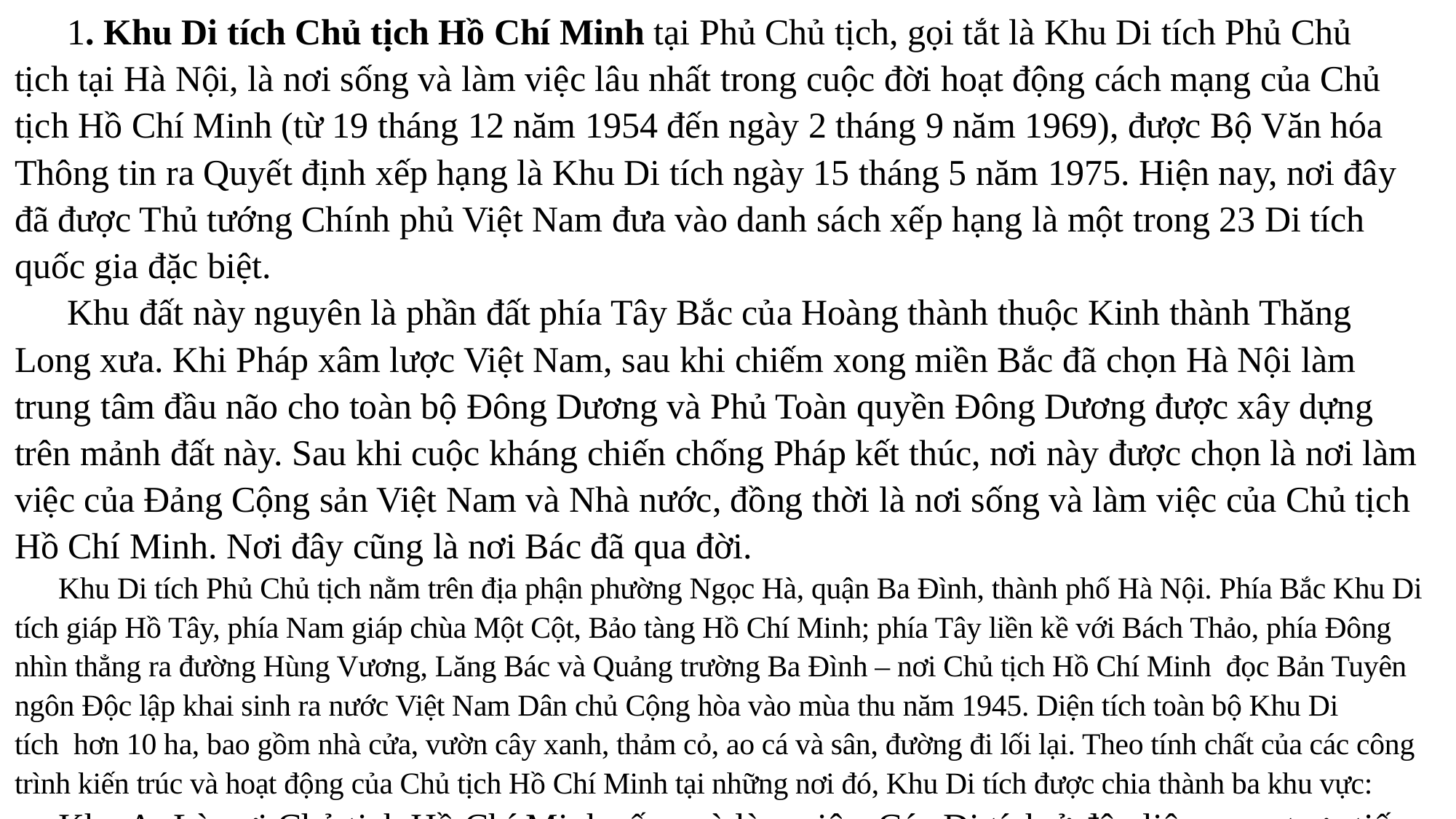

1. Khu Di tích Chủ tịch Hồ Chí Minh tại Phủ Chủ tịch, gọi tắt là Khu Di tích Phủ Chủ tịch tại Hà Nội, là nơi sống và làm việc lâu nhất trong cuộc đời hoạt động cách mạng của Chủ tịch Hồ Chí Minh (từ 19 tháng 12 năm 1954 đến ngày 2 tháng 9 năm 1969), được Bộ Văn hóa Thông tin ra Quyết định xếp hạng là Khu Di tích ngày 15 tháng 5 năm 1975. Hiện nay, nơi đây đã được Thủ tướng Chính phủ Việt Nam đưa vào danh sách xếp hạng là một trong 23 Di tích quốc gia đặc biệt.
Khu đất này nguyên là phần đất phía Tây Bắc của Hoàng thành thuộc Kinh thành Thăng Long xưa. Khi Pháp xâm lược Việt Nam, sau khi chiếm xong miền Bắc đã chọn Hà Nội làm trung tâm đầu não cho toàn bộ Đông Dương và Phủ Toàn quyền Đông Dương được xây dựng trên mảnh đất này. Sau khi cuộc kháng chiến chống Pháp kết thúc, nơi này được chọn là nơi làm việc của Đảng Cộng sản Việt Nam và Nhà nước, đồng thời là nơi sống và làm việc của Chủ tịch Hồ Chí Minh. Nơi đây cũng là nơi Bác đã qua đời.
Khu Di tích Phủ Chủ tịch nằm trên địa phận phường Ngọc Hà, quận Ba Đình, thành phố Hà Nội. Phía Bắc Khu Di tích giáp Hồ Tây, phía Nam giáp chùa Một Cột, Bảo tàng Hồ Chí Minh; phía Tây liền kề với Bách Thảo, phía Đông nhìn thẳng ra đường Hùng Vương, Lăng Bác và Quảng trường Ba Đình – nơi Chủ tịch Hồ Chí Minh  đọc Bản Tuyên ngôn Độc lập khai sinh ra nước Việt Nam Dân chủ Cộng hòa vào mùa thu năm 1945. Diện tích toàn bộ Khu Di tích  hơn 10 ha, bao gồm nhà cửa, vườn cây xanh, thảm cỏ, ao cá và sân, đường đi lối lại. Theo tính chất của các công trình kiến trúc và hoạt động của Chủ tịch Hồ Chí Minh tại những nơi đó, Khu Di tích được chia thành ba khu vực:
Khu A: Là nơi Chủ tịch Hồ Chí Minh sống và làm việc. Các Di tích ở đây liên quan trực tiếp tới cuộc sống đời thường và hoạt động của Người trong 15 năm cuối đời. Đó là:
1. Di tích Nhà 54 - nơi Chủ tịch Hồ Chí Minh ở, làm việc từ cuối năm 1954 đến giữa tháng 5 năm 1958.
2. Di tích Nhà sàn gỗ - nơi Chủ tịch Hồ Chí Minh ở, làm việc từ giữa tháng 5 năm 1958 đến năm 1969.
3. Di tích nhà 67- nơi Chủ tịch Hồ Chí Minh làm việc trong thời gian đế quốc Mỹ bắn phá miền Bắc ác liệt (1967 – 1969), nơi Người chữa bệnh và qua đời.
4. Các Di tích khác như: Vườn cây xanh, ao cá, nhà bếp và xe ôtô Chủ tịch Hồ Chí Minh đã sử dụng.
Khu B và C: Gồm có Nhà khách Phủ Chủ tịch, Văn phòng Chính phủ và vườn cây xung quanh các nơi này. Hiện nay, khu vực này Nhà nước và Chính phủ vẫn đang làm việc.
Chỉ có khu vực xung quanh Phủ Chủ tịch và các Di tích chính ở khu A được đưa vào hoạt động, phục vụ cho công tác tuyên truyền phát huy tác dụng. Toàn bộ Khu Di tích có khoảng 1456 hiện vật (trong đó đang trưng bày 759 hiện vật) thuộc nhiều chất liệu khác nhau. Các Di tích, hiện vật, tài liệu đang được lưu giữ tại nơi đây đều đảm bảo tính nguyên gốc, nguyên trạng như những ngày cuối cùng Chủ tịch Hồ Chí Minh sống và làm việc.
Chủ tịch Hồ Chí Minh đã sống và làm việc tại nơi đây từ năm 1954 đến năm 1969. Trong 15 năm đó Người đã cùng Bộ Chính trị Trung ương Đảng đề ra đường lối chiến lược, sách lược đúng đắn cho cách mạng Việt Nam và lãnh đạo nhân dân vượt qua những thử thách cam go ác liệt để thực hiện đồng thời hai nhiệm vụ chiến lược: Xây dựng chủ nghĩa xã hội ở miền Bắc, đấu tranh chống đế quốc Mỹ và bè lũ tay sai, giải phóng miền Nam tiến tới thống nhất đất nước; góp phần tích cực vào cuộc đấu tranh vì độc lập, dân tộc dân chủ, vì hoà bình và tiến bộ xã hội của thế giới. Tại đây, Chủ tịch Hồ Chí Minh đã từng gặp nhiều đoàn khách là đại biểu của các chính Đảng, đoàn thể, tôn giáo; đại biểu của công nhân, nông dân, trí thức, quân đội; đại biểu của đồng bào các dân tộc thiểu số; đại biểu của người dân miền Nam Việt Nam và quân nhân thuộc Quân giải phóng miền Nam Việt Nam (ở Việt Nam gọi tắt là "đồng bào chiến sĩ miền Nam"). Cũng tại nơi đây, Người còn tiếp những người là đại biểu những người Việt sống ở nước ngoài về thăm Việt Nam; đại biểu của các đội thiếu niên, Đoàn Thanh niên, Hội Phụ nữ...
Vì Chủ tịch Hồ Chí Minh rất yêu quý các thiếu niên nhi đồng nên ngày 2 tháng 9 năm 1955, cửa Phủ Chủ tịch đã mở cho các thiếu niên đến vui chơi, từ đó các thiếu nhi có nhiều dịp được vào đây thăm Người. Với tất cả những ý nghĩa đó, sau ngày Chủ tịch Hồ Chí Minh đi xa (ngày 2-9-1969), nơi Người ở và làm việc cùng với các di tích, kỷ vật ở đây đã trở thành những vật chứng quý giá, biểu tượng thiêng liêng về cuộc sống, hoạt động của Người trong 15 năm cuối đời.
Tổng thể khu Di tích rộng hơn 14 hécta, trong đó diện tích được xếp hạng là 22.000 m², bao gồm 16 công trình, công trình đã tồn tại lâu nhất là hơn 100 năm và gần nhất là hơn 40 năm. Khu Di tích có khoảng 1456 hiện vật, trong đó đang trưng bày 759 hiện vật. Các di tích, hiện vật, tài liệu được lưu giữ tại nơi đây đều đảm bảo tính nguyên gốc, nguyên trạng như những ngày cuối cùng Bác sống và làm việc. Hiện nay, chỉ có khu vực xung quanh Phủ Chủ tịch và các Di tích chính ở khu A được đưa vào hoạt động, phục vụ đồng bào và khách quốc tế đến tham quan.